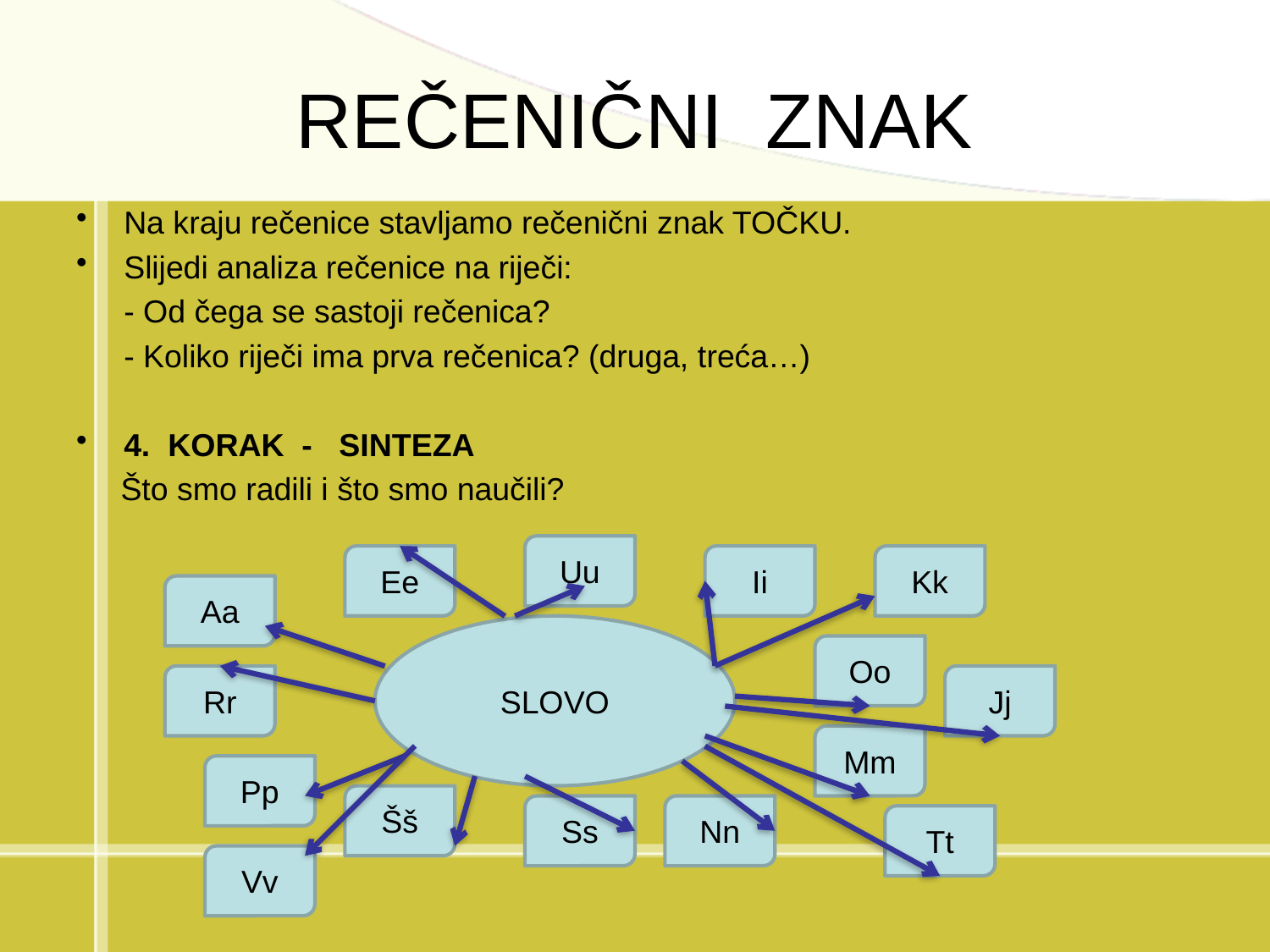

# REČENIČNI  ZNAK
Na kraju rečenice stavljamo rečenični znak TOČKU.
Slijedi analiza rečenice na riječi:
	- Od čega se sastoji rečenica?
	- Koliko riječi ima prva rečenica? (druga, treća…)

4.  KORAK  -   SINTEZA
     Što smo radili i što smo naučili?

Uu
Ee
Ii
Kk
Aa
SLOVO
Oo
Rr
Jj
Mm
Pp
Šš
Ss
Nn
Tt
Vv